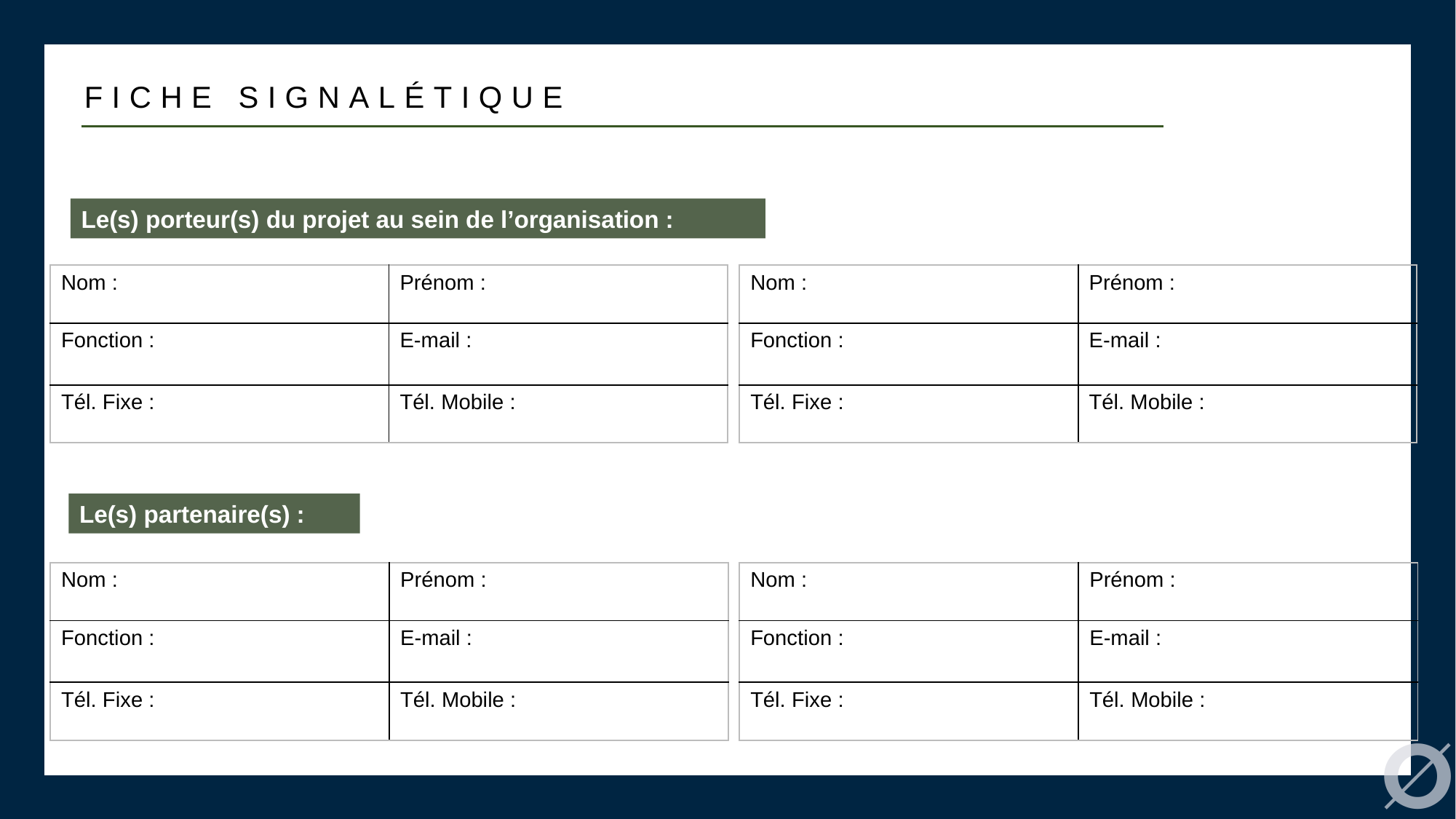

FICHE SIGNALÉTIQUE

Le(s) porteur(s) du projet au sein de l’organisation :
| Nom : | Prénom : |
| --- | --- |
| Fonction : | E-mail : |
| Tél. Fixe : | Tél. Mobile : |
| Nom : | Prénom : |
| --- | --- |
| Fonction : | E-mail : |
| Tél. Fixe : | Tél. Mobile : |
Le(s) partenaire(s) :
| Nom : | Prénom : |
| --- | --- |
| Fonction : | E-mail : |
| Tél. Fixe : | Tél. Mobile : |
| Nom : | Prénom : |
| --- | --- |
| Fonction : | E-mail : |
| Tél. Fixe : | Tél. Mobile : |